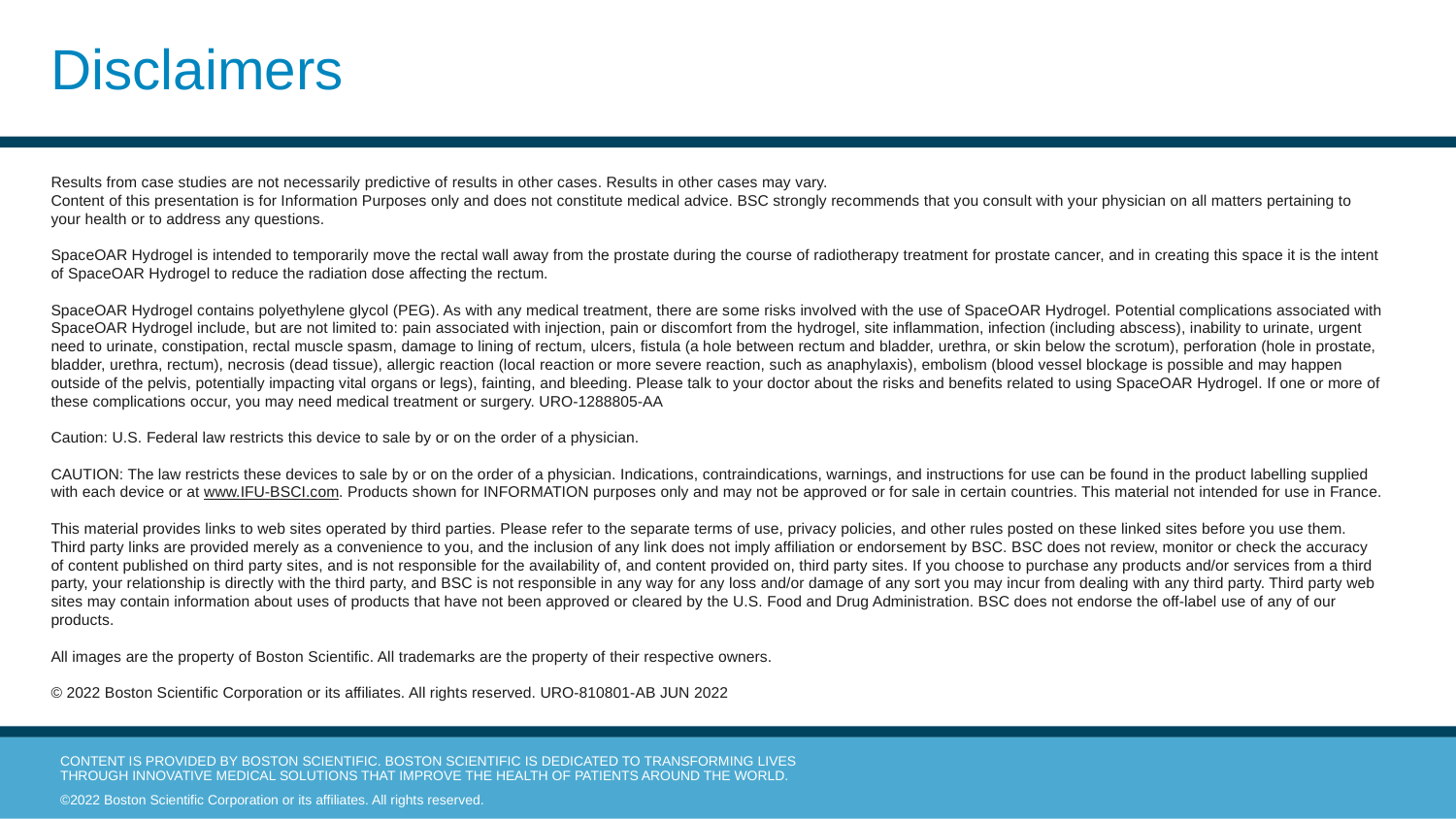

# Disclaimers
Results from case studies are not necessarily predictive of results in other cases. Results in other cases may vary.
Content of this presentation is for Information Purposes only and does not constitute medical advice. BSC strongly recommends that you consult with your physician on all matters pertaining to your health or to address any questions.

SpaceOAR Hydrogel is intended to temporarily move the rectal wall away from the prostate during the course of radiotherapy treatment for prostate cancer, and in creating this space it is the intent of SpaceOAR Hydrogel to reduce the radiation dose affecting the rectum.

SpaceOAR Hydrogel contains polyethylene glycol (PEG). As with any medical treatment, there are some risks involved with the use of SpaceOAR Hydrogel. Potential complications associated with SpaceOAR Hydrogel include, but are not limited to: pain associated with injection, pain or discomfort from the hydrogel, site inflammation, infection (including abscess), inability to urinate, urgent need to urinate, constipation, rectal muscle spasm, damage to lining of rectum, ulcers, fistula (a hole between rectum and bladder, urethra, or skin below the scrotum), perforation (hole in prostate, bladder, urethra, rectum), necrosis (dead tissue), allergic reaction (local reaction or more severe reaction, such as anaphylaxis), embolism (blood vessel blockage is possible and may happen outside of the pelvis, potentially impacting vital organs or legs), fainting, and bleeding. Please talk to your doctor about the risks and benefits related to using SpaceOAR Hydrogel. If one or more of these complications occur, you may need medical treatment or surgery. URO-1288805-AA

Caution: U.S. Federal law restricts this device to sale by or on the order of a physician.

CAUTION: The law restricts these devices to sale by or on the order of a physician. Indications, contraindications, warnings, and instructions for use can be found in the product labelling supplied with each device or at www.IFU-BSCI.com. Products shown for INFORMATION purposes only and may not be approved or for sale in certain countries. This material not intended for use in France.

This material provides links to web sites operated by third parties. Please refer to the separate terms of use, privacy policies, and other rules posted on these linked sites before you use them. Third party links are provided merely as a convenience to you, and the inclusion of any link does not imply affiliation or endorsement by BSC. BSC does not review, monitor or check the accuracy of content published on third party sites, and is not responsible for the availability of, and content provided on, third party sites. If you choose to purchase any products and/or services from a third party, your relationship is directly with the third party, and BSC is not responsible in any way for any loss and/or damage of any sort you may incur from dealing with any third party. Third party web sites may contain information about uses of products that have not been approved or cleared by the U.S. Food and Drug Administration. BSC does not endorse the off-label use of any of our products.

All images are the property of Boston Scientific. All trademarks are the property of their respective owners.

© 2022 Boston Scientific Corporation or its affiliates. All rights reserved. URO-810801-AB JUN 2022